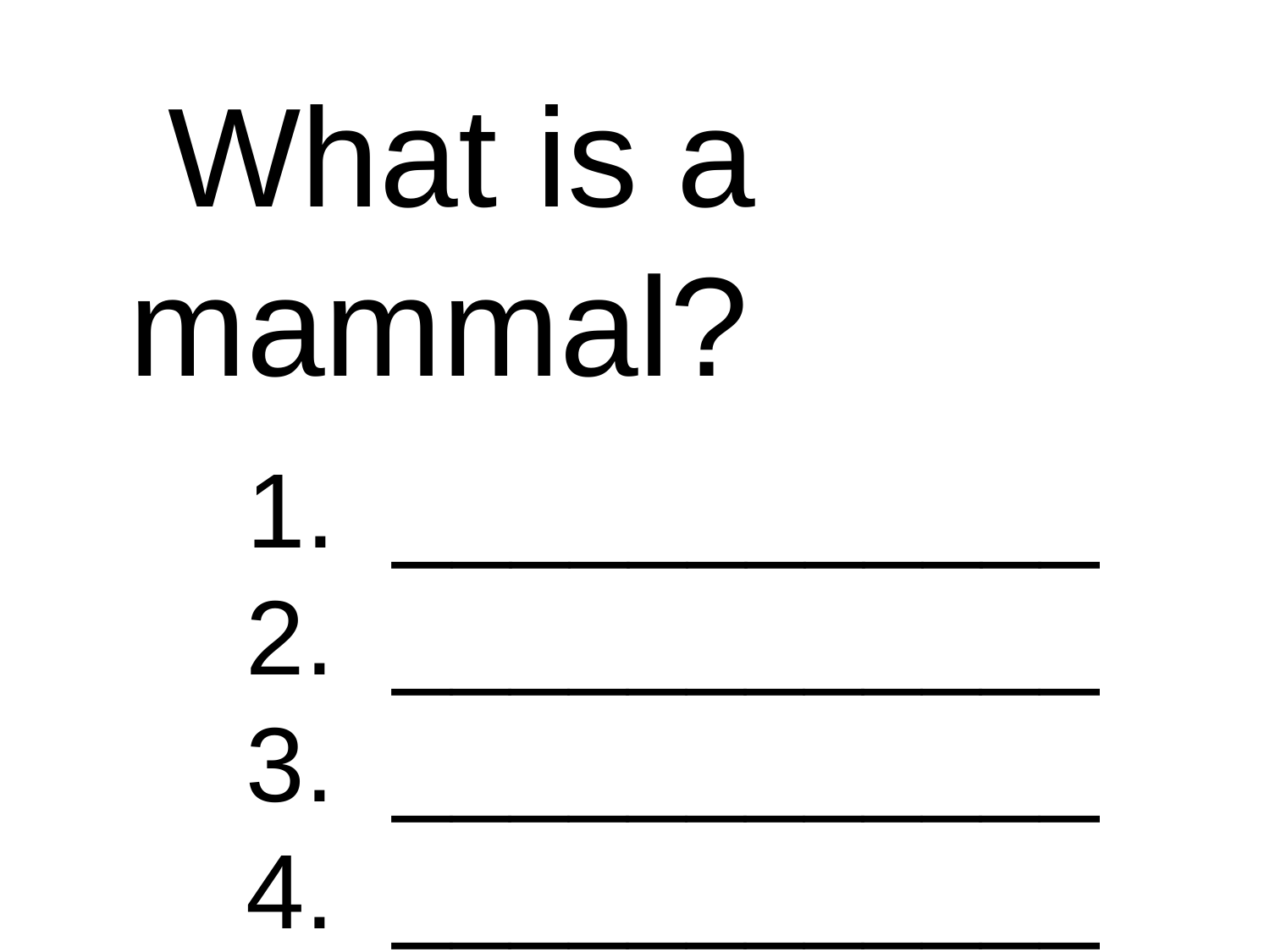

What is a mammal?
      1.  ____________
    2.  ____________
    3.  ____________
    4.  ____________